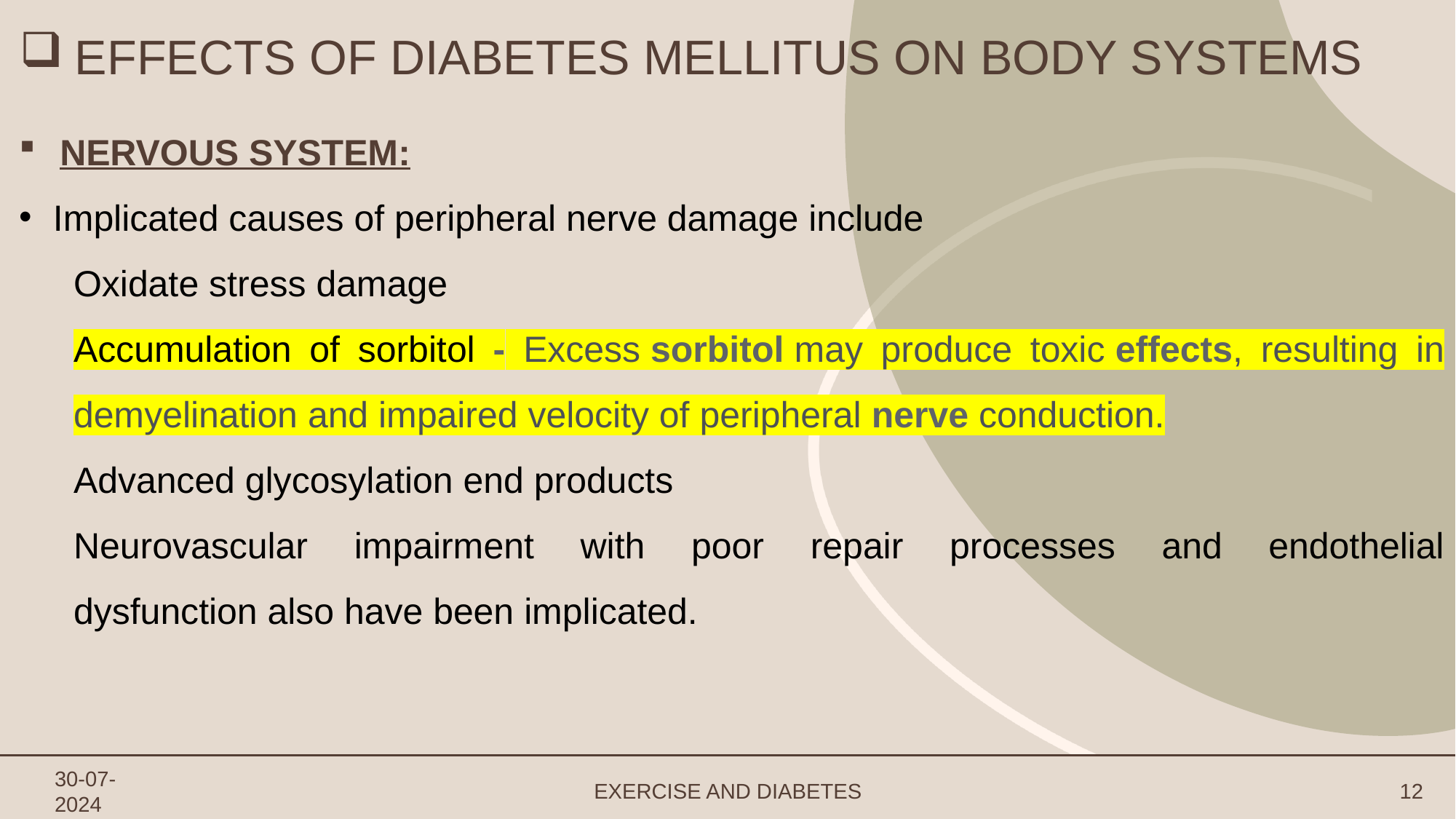

# EFFECTS OF DIABETES MELLITUS ON BODY SYSTEMS
NERVOUS SYSTEM:
Implicated causes of peripheral nerve damage include
Oxidate stress damage
Accumulation of sorbitol - Excess sorbitol may produce toxic effects, resulting in demyelination and impaired velocity of peripheral nerve conduction.
Advanced glycosylation end products
Neurovascular impairment with poor repair processes and endothelial dysfunction also have been implicated.

30-07-2024
EXERCISE AND DIABETES
12